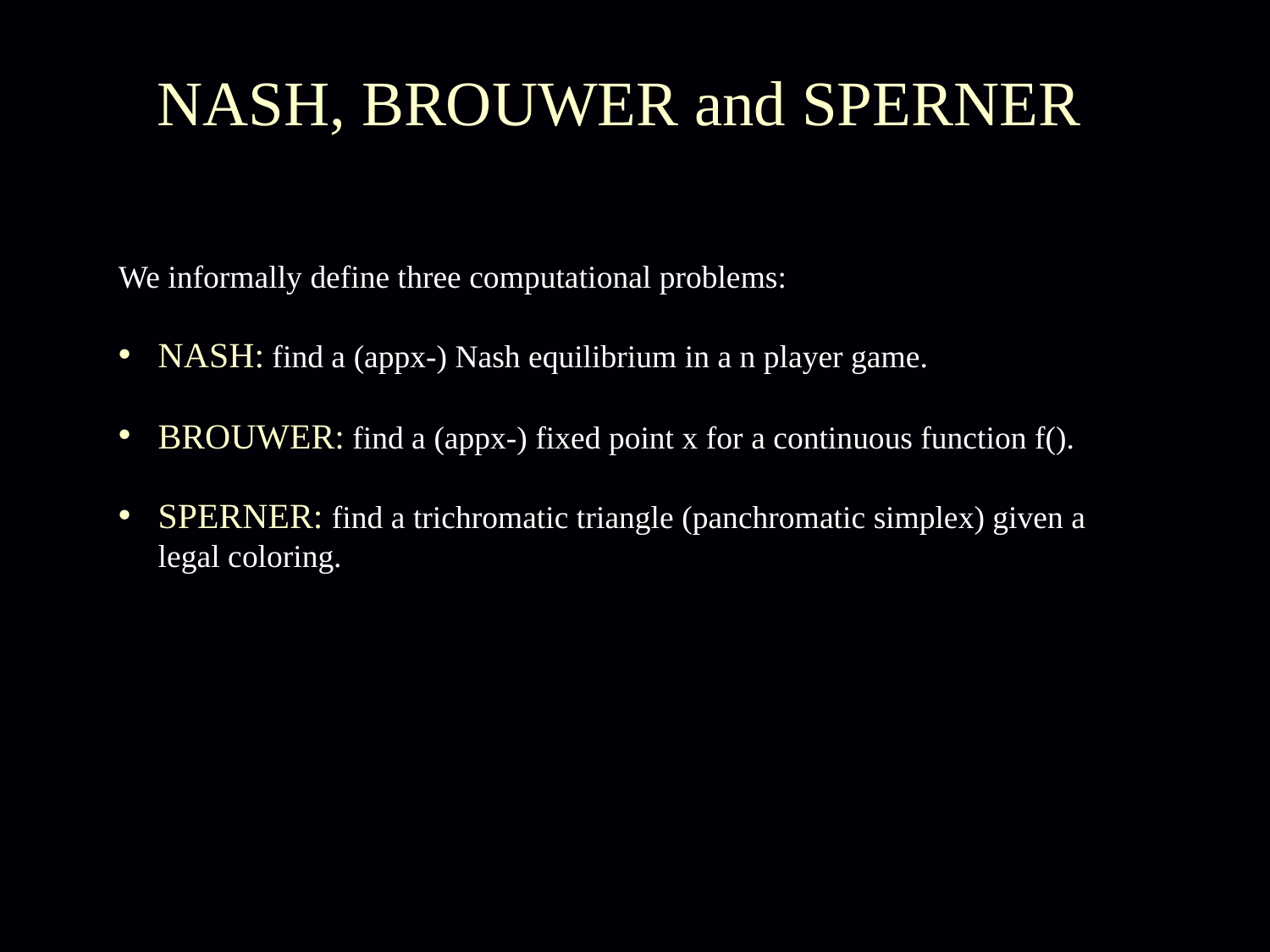

# NASH, BROUWER and SPERNER
We informally define three computational problems:

NASH: find a (appx-) Nash equilibrium in a n player game.

BROUWER: find a (appx-) fixed point x for a continuous function f().

SPERNER: find a trichromatic triangle (panchromatic simplex) given a legal coloring.